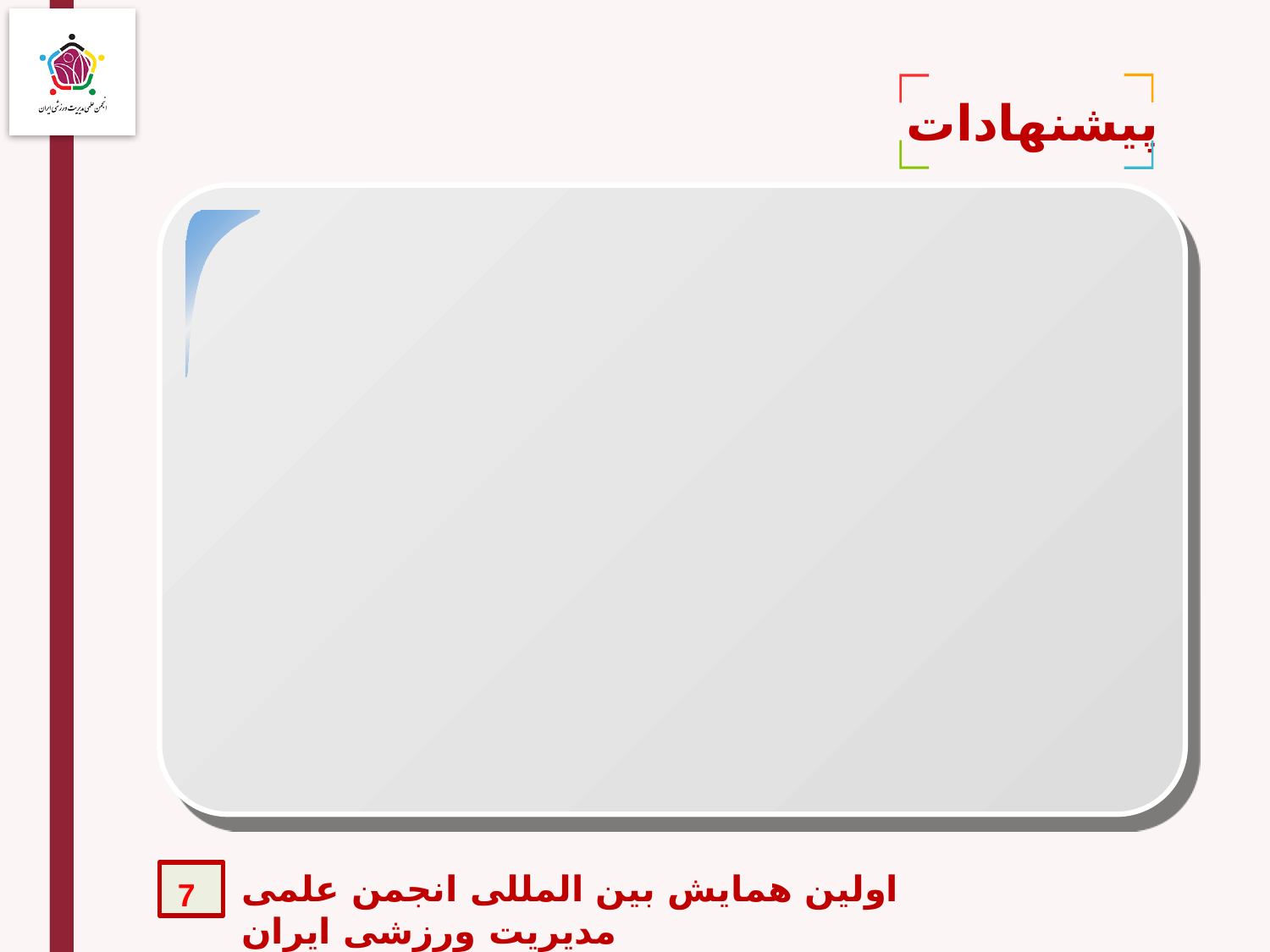

پیشنهادات

اولین همایش بین المللی انجمن علمی مدیریت ورزشی ایران

7